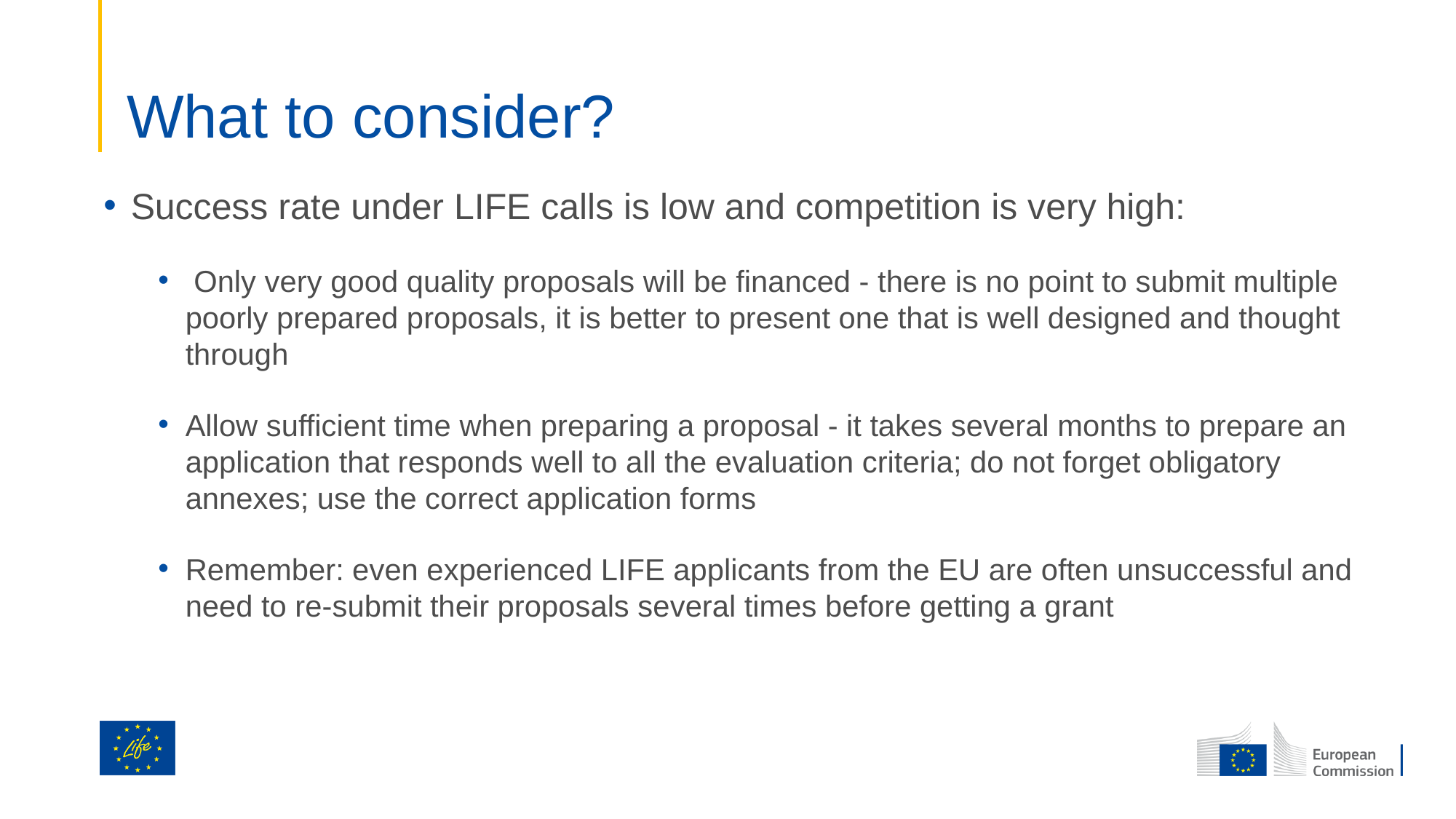

# What to consider?
Success rate under LIFE calls is low and competition is very high:
 Only very good quality proposals will be financed - there is no point to submit multiple poorly prepared proposals, it is better to present one that is well designed and thought through
Allow sufficient time when preparing a proposal - it takes several months to prepare an application that responds well to all the evaluation criteria; do not forget obligatory annexes; use the correct application forms
Remember: even experienced LIFE applicants from the EU are often unsuccessful and need to re-submit their proposals several times before getting a grant